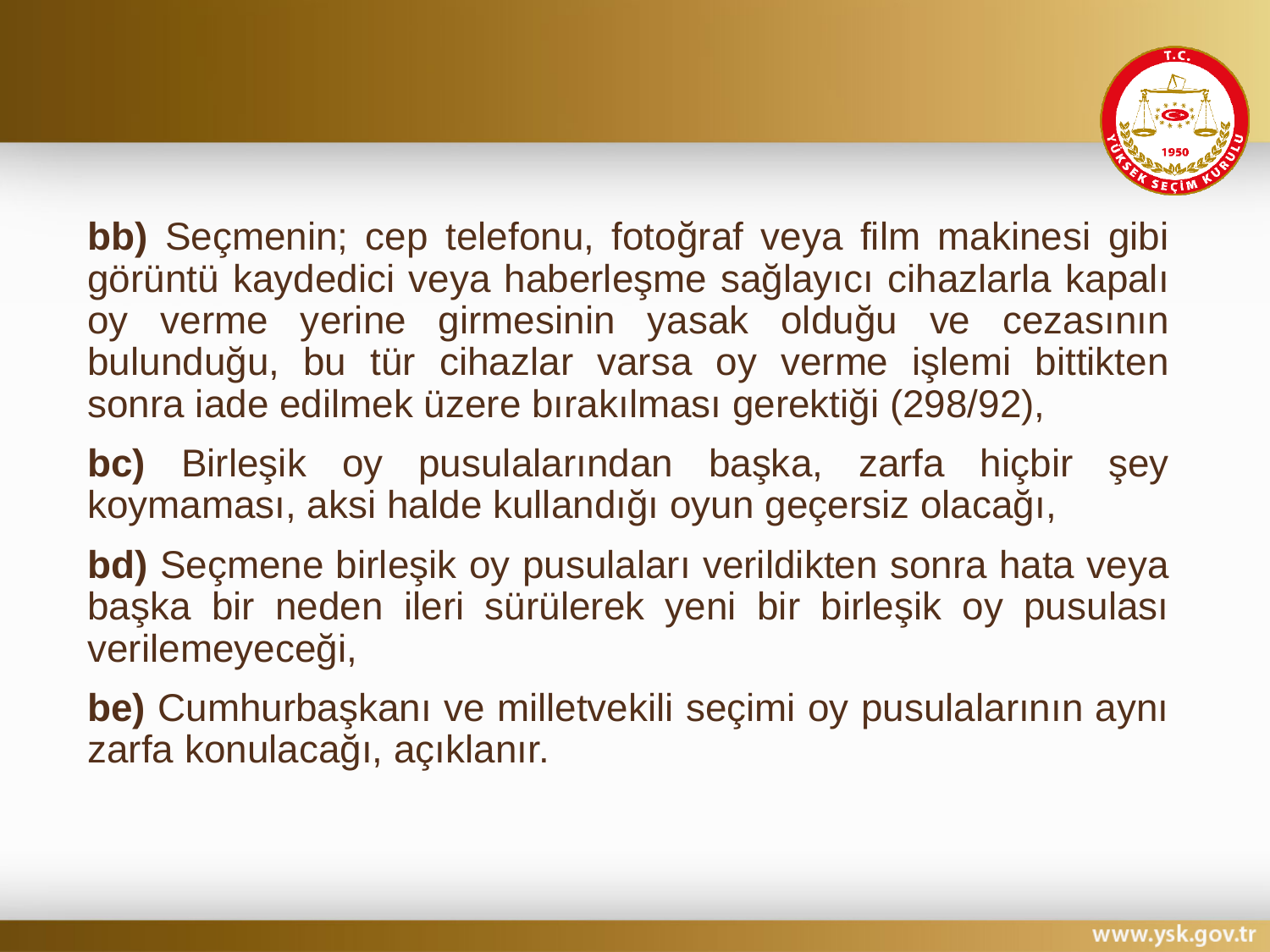

#

bb) Seçmenin; cep telefonu, fotoğraf veya film makinesi gibi görüntü kaydedici veya haberleşme sağlayıcı cihazlarla kapalı oy verme yerine girmesinin yasak olduğu ve cezasının bulunduğu, bu tür cihazlar varsa oy verme işlemi bittikten sonra iade edilmek üzere bırakılması gerektiği (298/92),
bc) Birleşik oy pusulalarından başka, zarfa hiçbir şey koymaması, aksi halde kullandığı oyun geçersiz olacağı,
bd) Seçmene birleşik oy pusulaları verildikten sonra hata veya başka bir neden ileri sürülerek yeni bir birleşik oy pusulası verilemeyeceği,
be) Cumhurbaşkanı ve milletvekili seçimi oy pusulalarının aynı zarfa konulacağı, açıklanır.